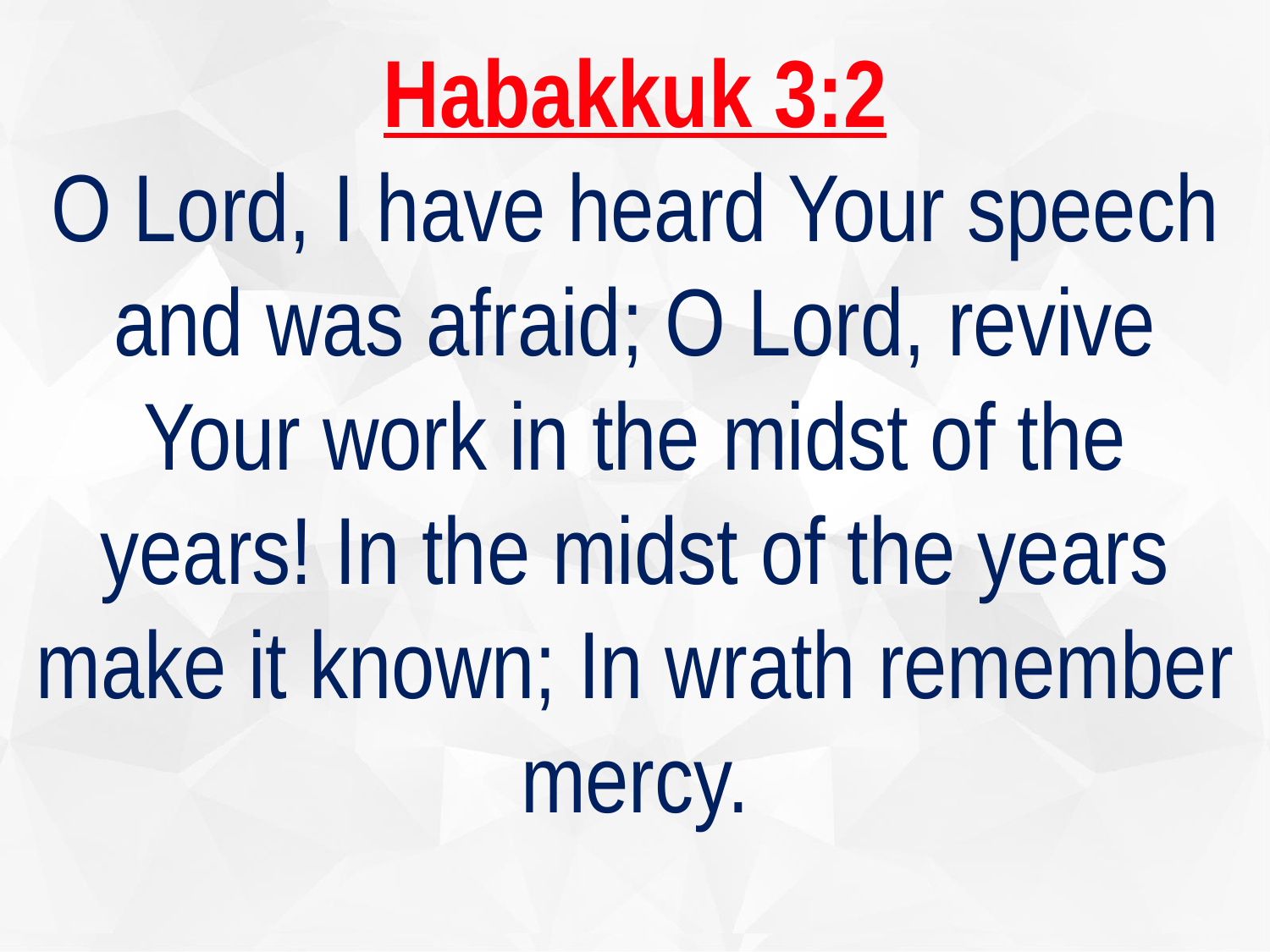

Habakkuk 3:2
O Lord, I have heard Your speech and was afraid; O Lord, revive Your work in the midst of the years! In the midst of the years make it known; In wrath remember mercy.